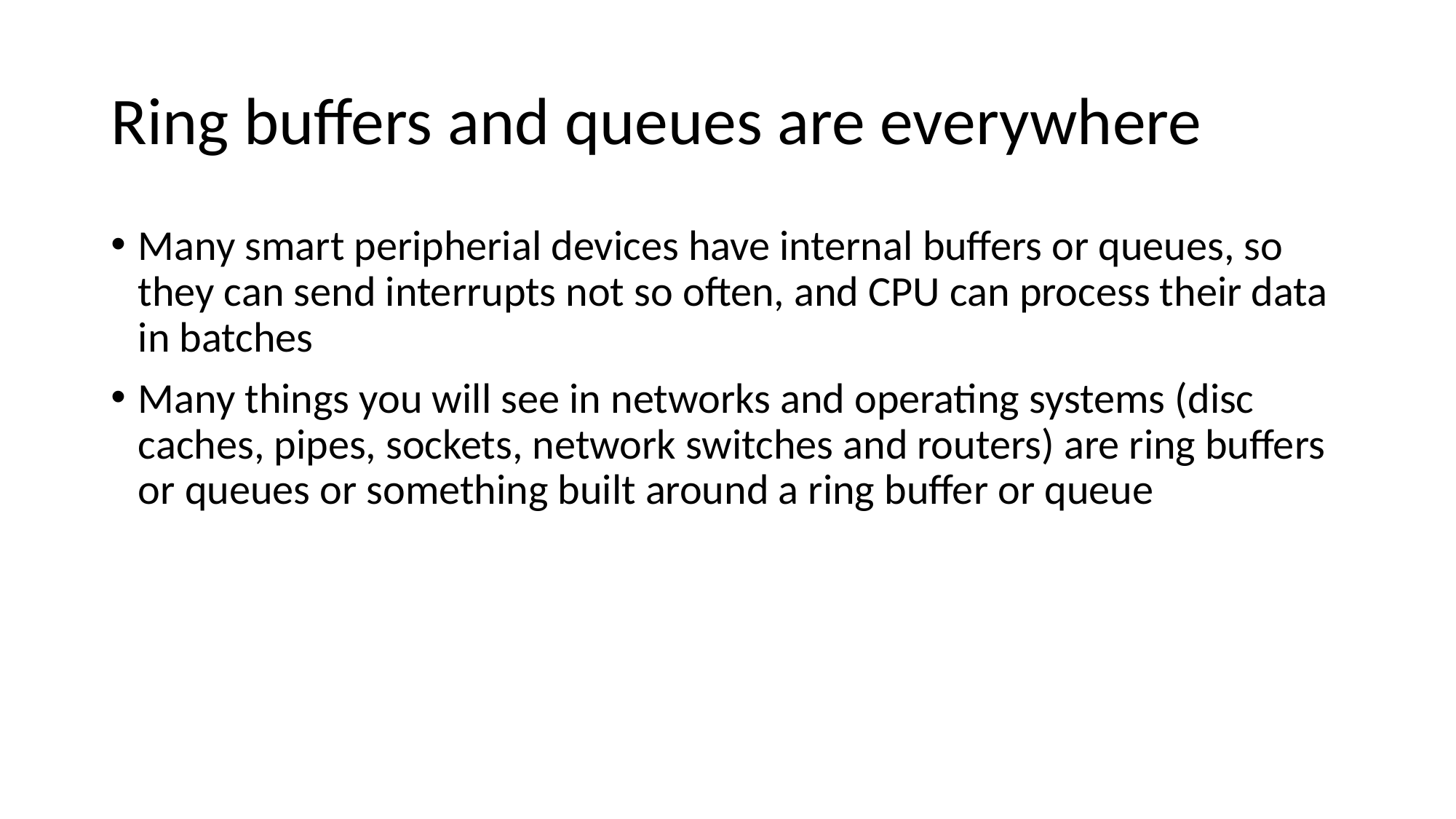

# Ring buffers and queues are everywhere
Many smart peripherial devices have internal buffers or queues, so they can send interrupts not so often, and CPU can process their data in batches
Many things you will see in networks and operating systems (disc caches, pipes, sockets, network switches and routers) are ring buffers or queues or something built around a ring buffer or queue